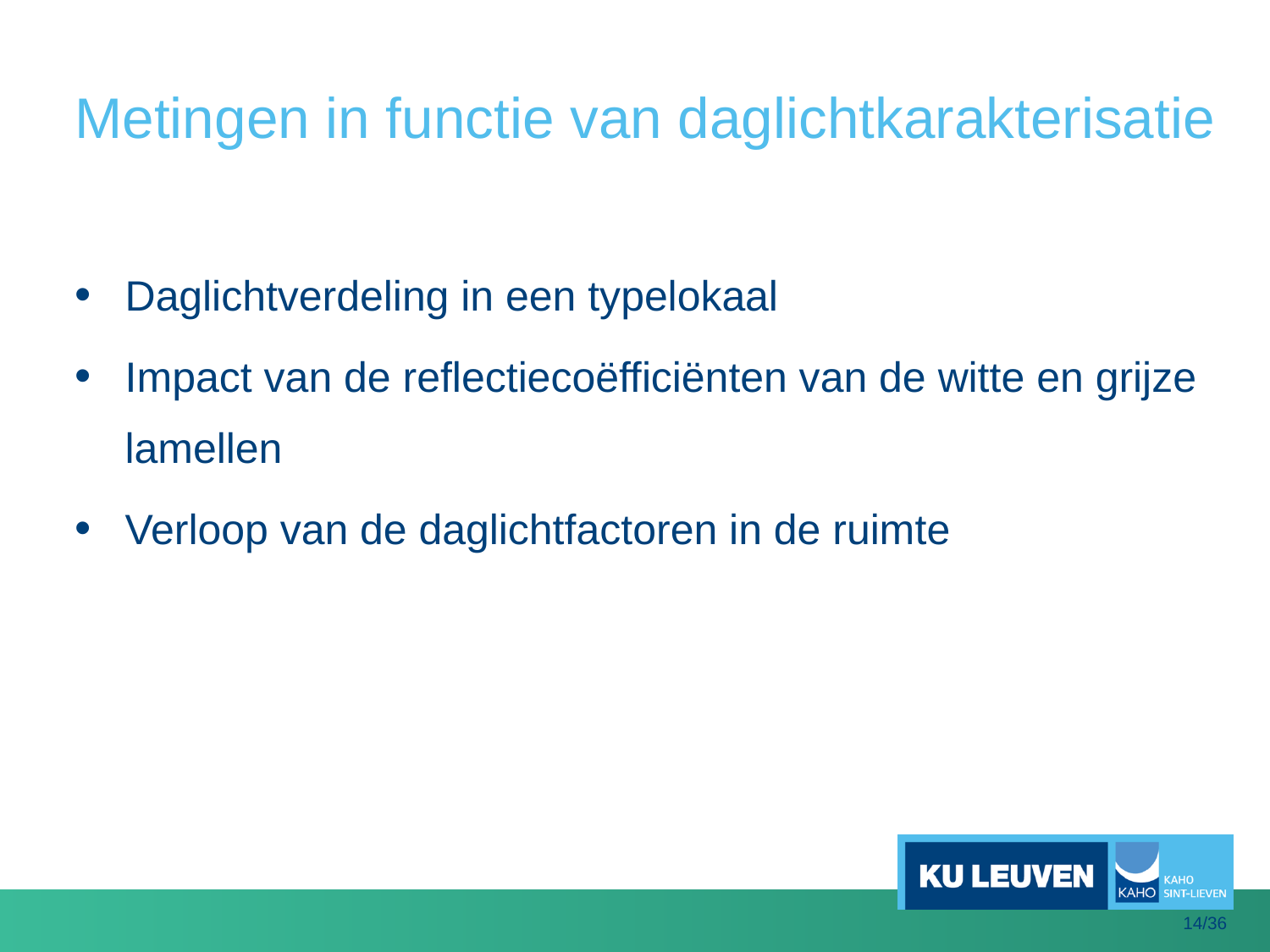

# Metingen in functie van daglichtkarakterisatie

Daglichtverdeling in een typelokaal
Impact van de reflectiecoëfficiënten van de witte en grijze lamellen
Verloop van de daglichtfactoren in de ruimte
14/36